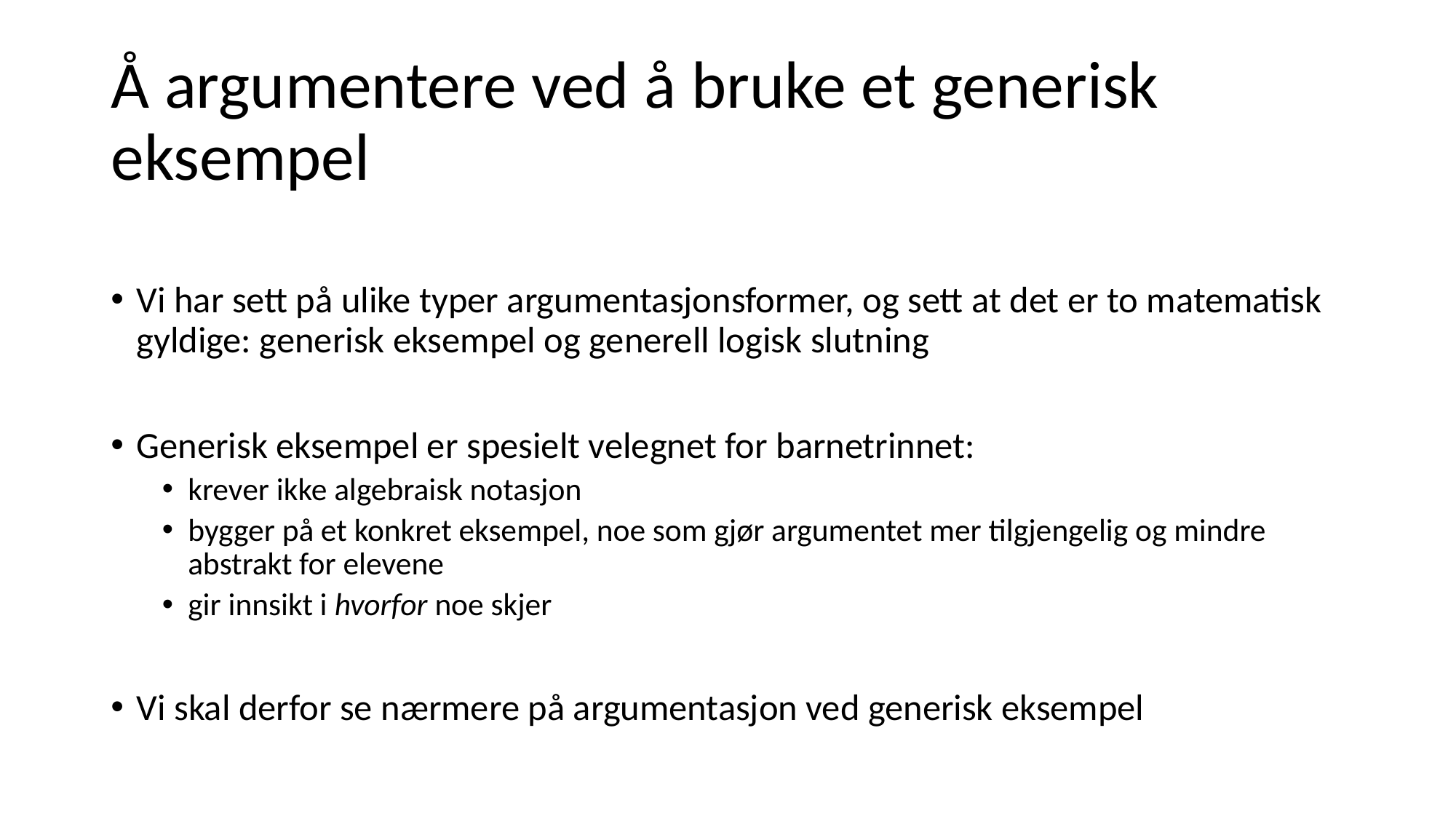

# Å argumentere ved å bruke et generisk eksempel

Vi har sett på ulike typer argumentasjonsformer, og sett at det er to matematisk gyldige: generisk eksempel og generell logisk slutning

Generisk eksempel er spesielt velegnet for barnetrinnet:
krever ikke algebraisk notasjon
bygger på et konkret eksempel, noe som gjør argumentet mer tilgjengelig og mindre abstrakt for elevene
gir innsikt i hvorfor noe skjer

Vi skal derfor se nærmere på argumentasjon ved generisk eksempel